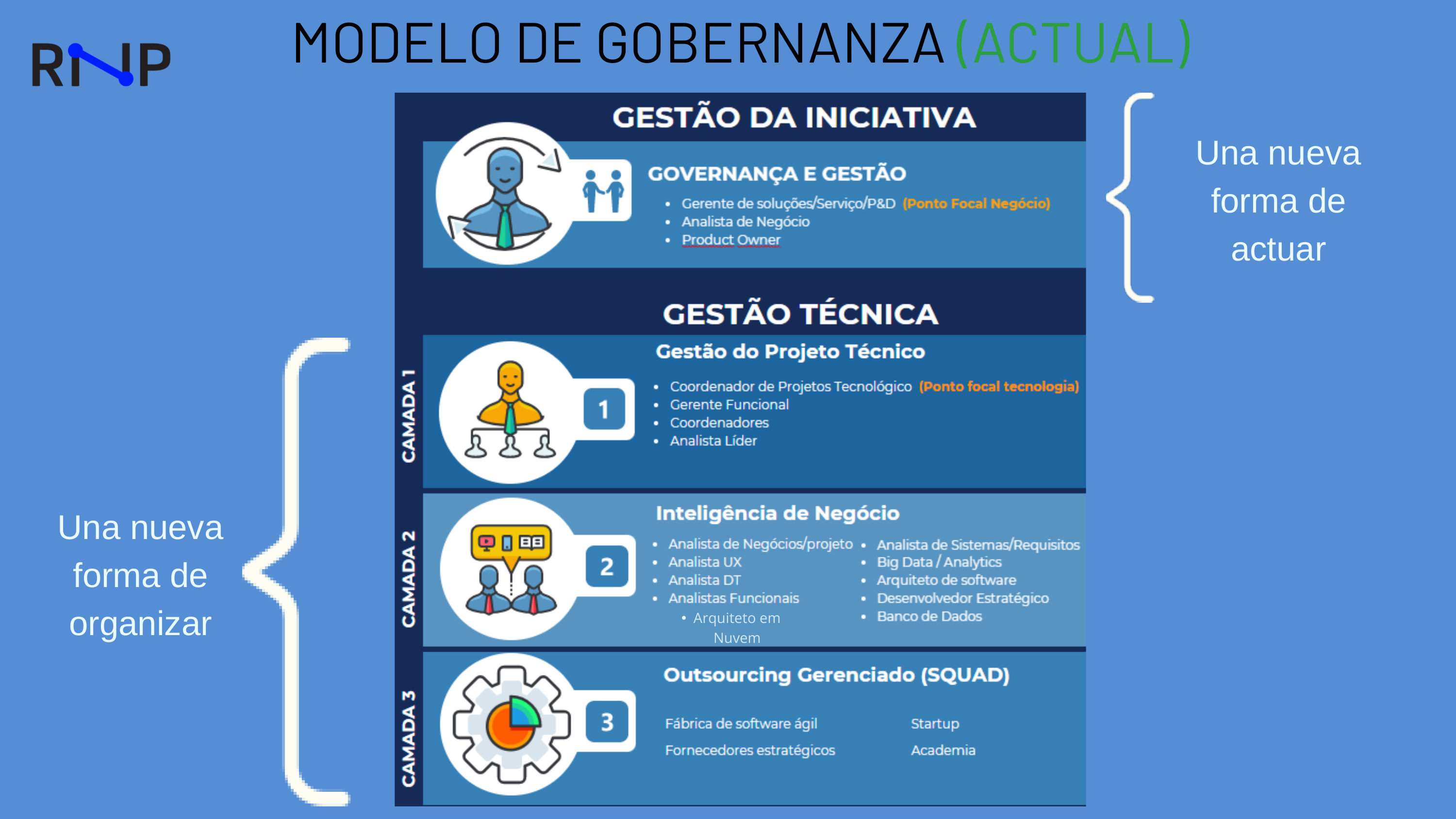

MODELO DE GOBERNANZA (ACTUAL)

Arquiteto em Nuvem

Una nueva forma de
actuar

Una nueva forma de organizar